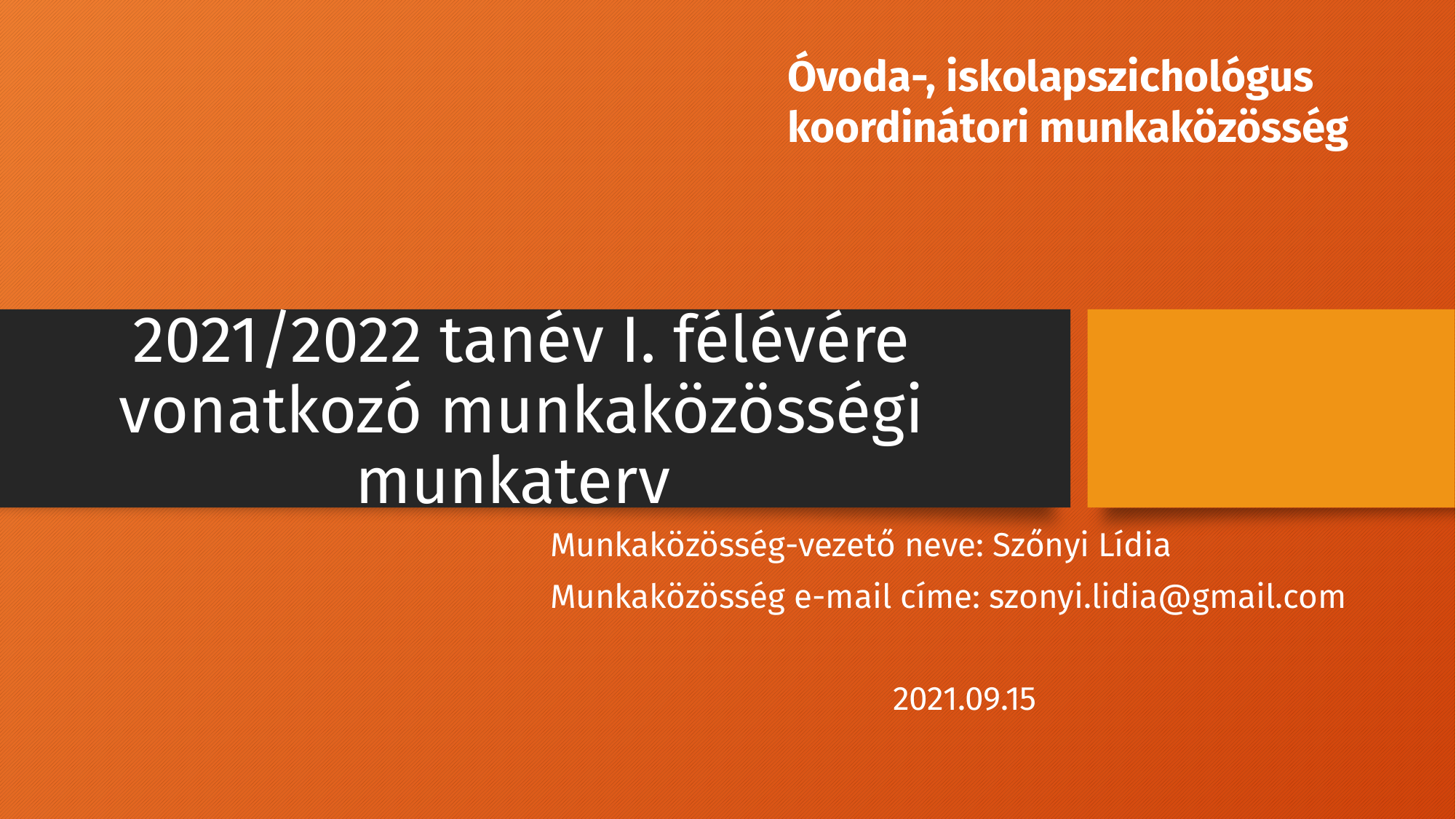

Óvoda-, iskolapszichológus koordinátori munkaközösség
# 2021/2022 tanév I. félévére vonatkozó munkaközösségi munkaterv
Munkaközösség-vezető neve: Szőnyi Lídia
Munkaközösség e-mail címe: szonyi.lidia@gmail.com

2021.09.15